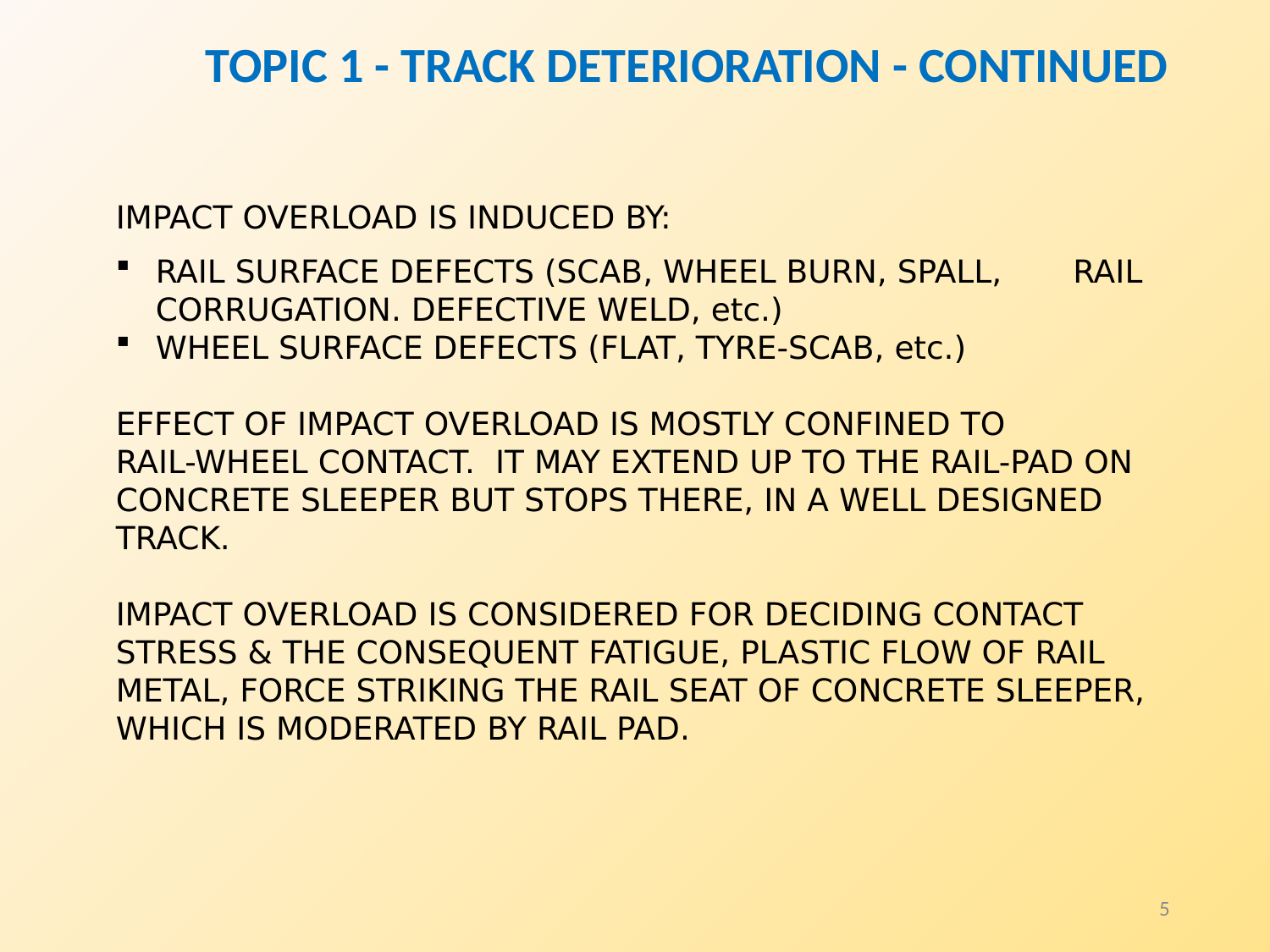

Topic 1 - Track deterioration - Continued
IMPACT OVERLOAD IS INDUCED BY:
RAIL SURFACE DEFECTS (SCAB, WHEEL BURN, SPALL,       RAIL CORRUGATION. DEFECTIVE WELD, etc.)
WHEEL SURFACE DEFECTS (FLAT, TYRE-SCAB, etc.)

EFFECT OF IMPACT OVERLOAD IS MOSTLY CONFINED TO
RAIL-WHEEL CONTACT.  IT MAY EXTEND UP TO THE RAIL-PAD ON CONCRETE SLEEPER BUT STOPS THERE, IN A WELL DESIGNED TRACK.

IMPACT OVERLOAD IS CONSIDERED FOR DECIDING CONTACT STRESS & THE CONSEQUENT FATIGUE, PLASTIC FLOW OF RAIL METAL, FORCE STRIKING THE RAIL SEAT OF CONCRETE SLEEPER, WHICH IS MODERATED BY RAIL PAD.
5